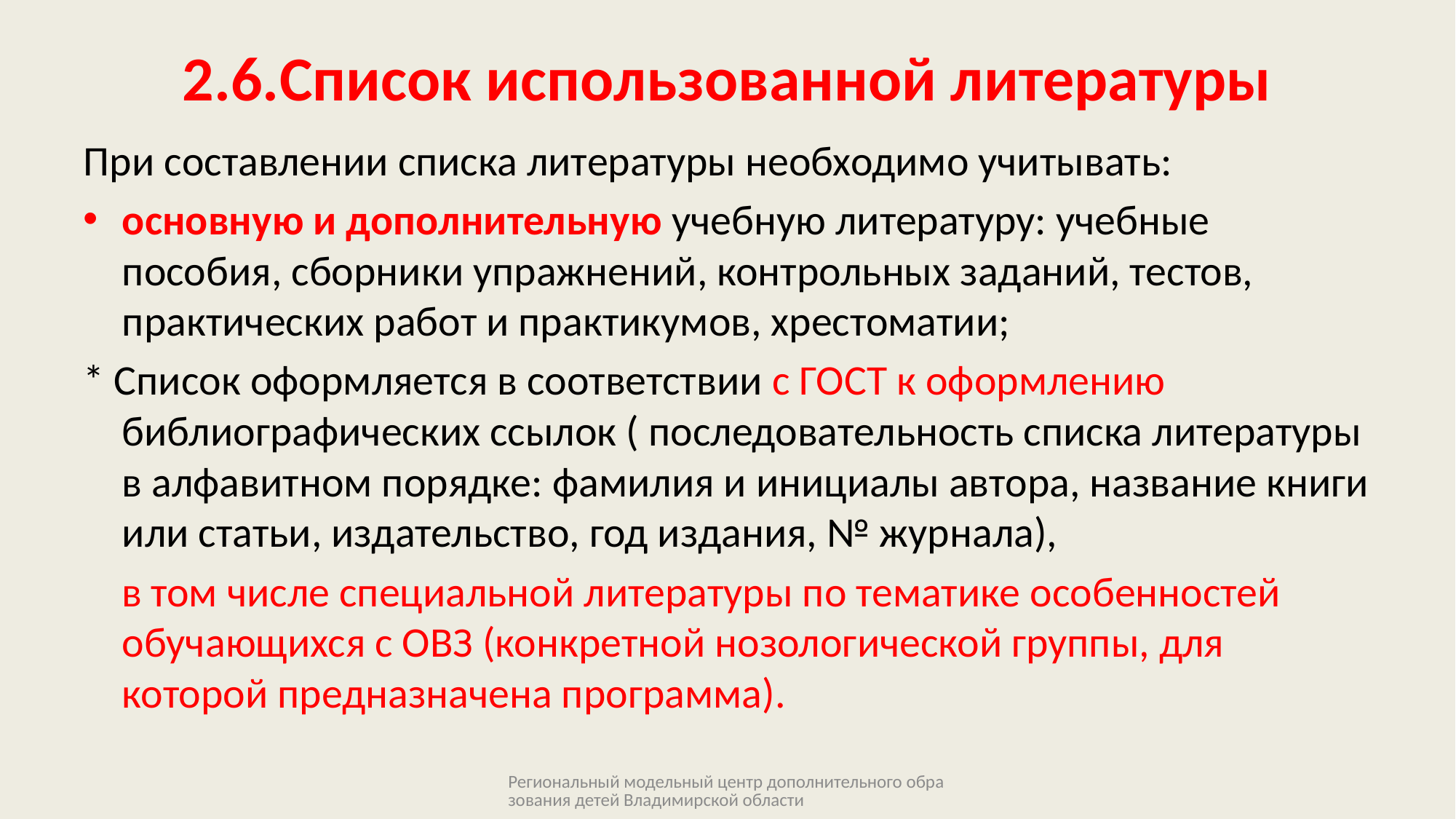

# 2.6.Список использованной литературы
При составлении списка литературы необходимо учитывать:
основную и дополнительную учебную литературу: учебные пособия, сборники упражнений, контрольных заданий, тестов, практических работ и практикумов, хрестоматии;
* Список оформляется в соответствии с ГОСТ к оформлению библиографических ссылок ( последовательность списка литературы в алфавитном порядке: фамилия и инициалы автора, название книги или статьи, издательство, год издания, № журнала),
    в том числе специальной литературы по тематике особенностей обучающихся с ОВЗ (конкретной нозологической группы, для которой предназначена программа).
Региональный модельный центр дополнительного образования детей Владимирской области